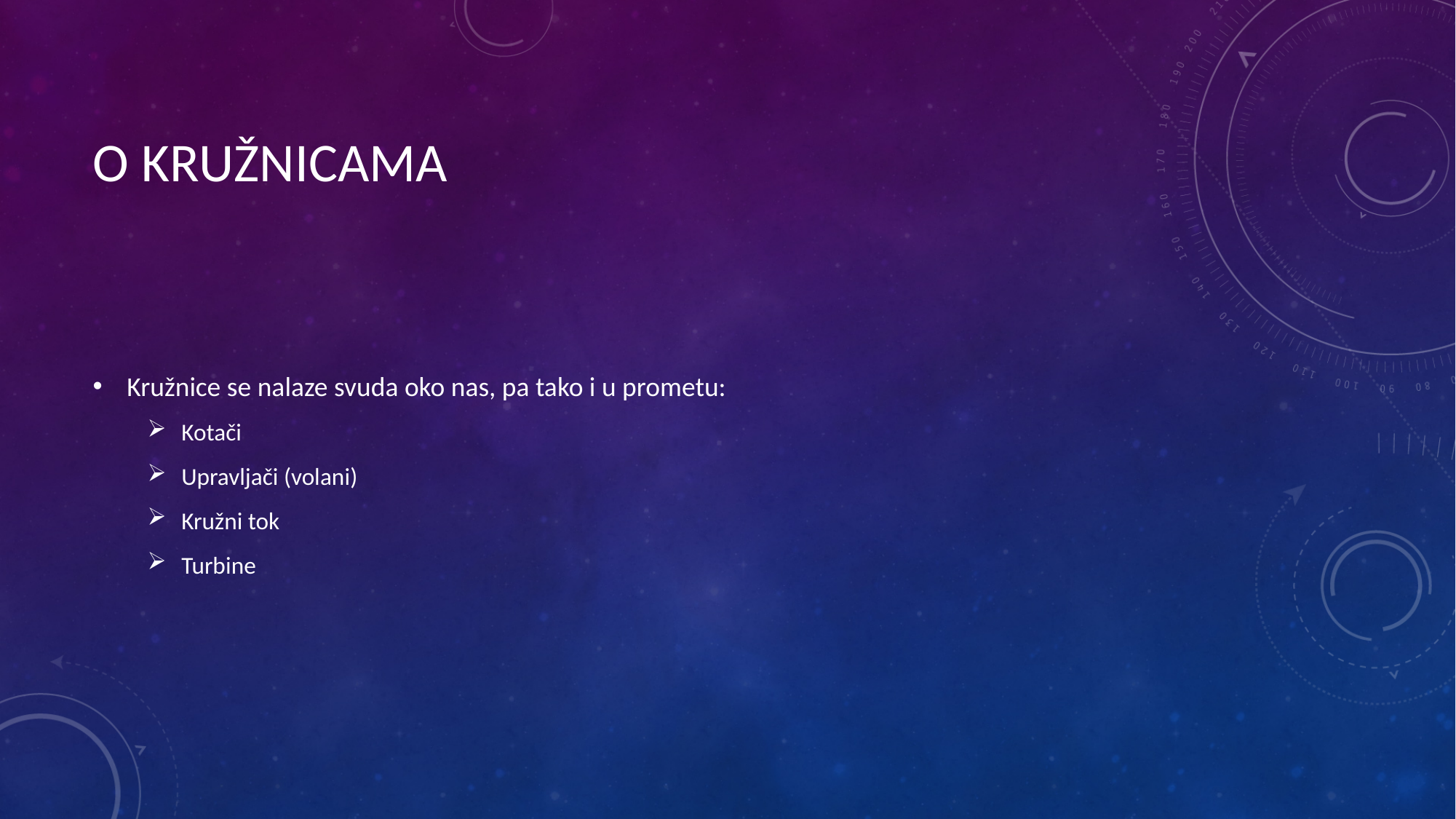

# O kružnicama
Kružnice se nalaze svuda oko nas, pa tako i u prometu:
Kotači
Upravljači (volani)
Kružni tok
Turbine